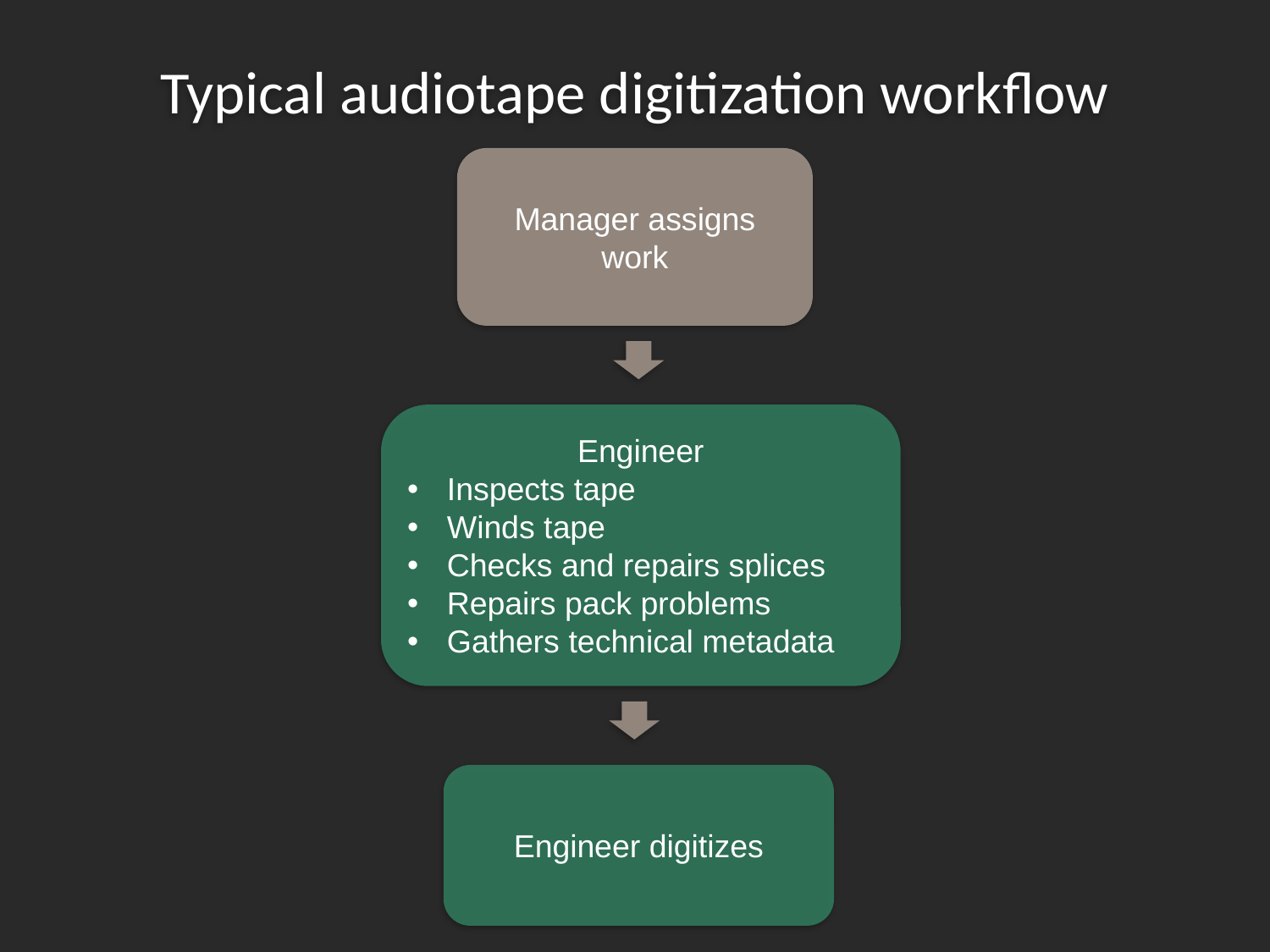

# Typical audiotape digitization workflow
Manager assigns work

Engineer
Inspects tape
Winds tape
Checks and repairs splices
Repairs pack problems
Gathers technical metadata

Engineer digitizes